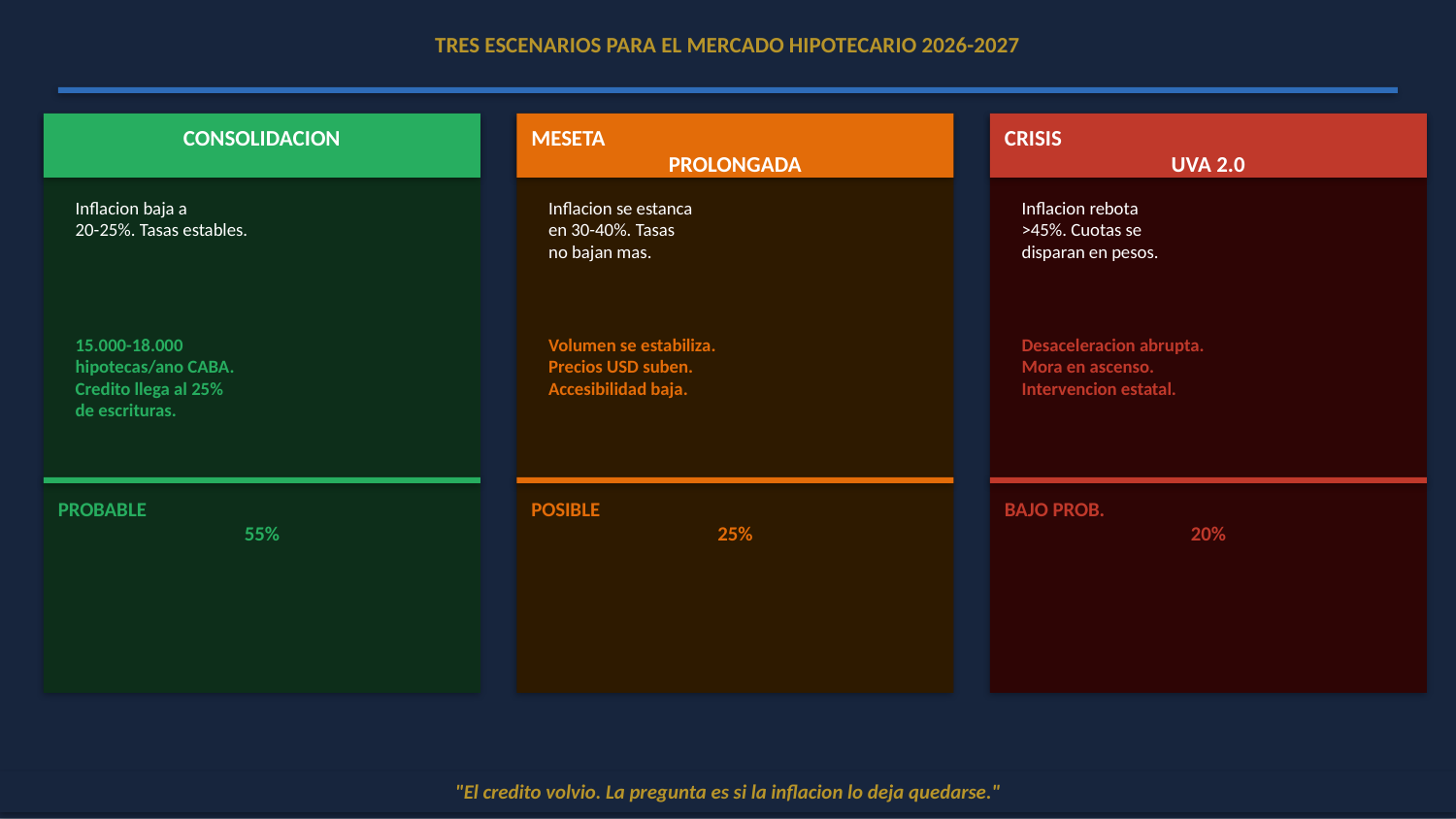

TRES ESCENARIOS PARA EL MERCADO HIPOTECARIO 2026-2027

CONSOLIDACION
MESETA
PROLONGADA
CRISIS
UVA 2.0
Inflacion baja a
20-25%. Tasas estables.
Inflacion se estanca
en 30-40%. Tasas
no bajan mas.
Inflacion rebota
>45%. Cuotas se
disparan en pesos.
15.000-18.000
hipotecas/ano CABA.
Credito llega al 25%
de escrituras.
Volumen se estabiliza.
Precios USD suben.
Accesibilidad baja.
Desaceleracion abrupta.
Mora en ascenso.
Intervencion estatal.

PROBABLE
55%
POSIBLE
25%
BAJO PROB.
20%

"El credito volvio. La pregunta es si la inflacion lo deja quedarse."